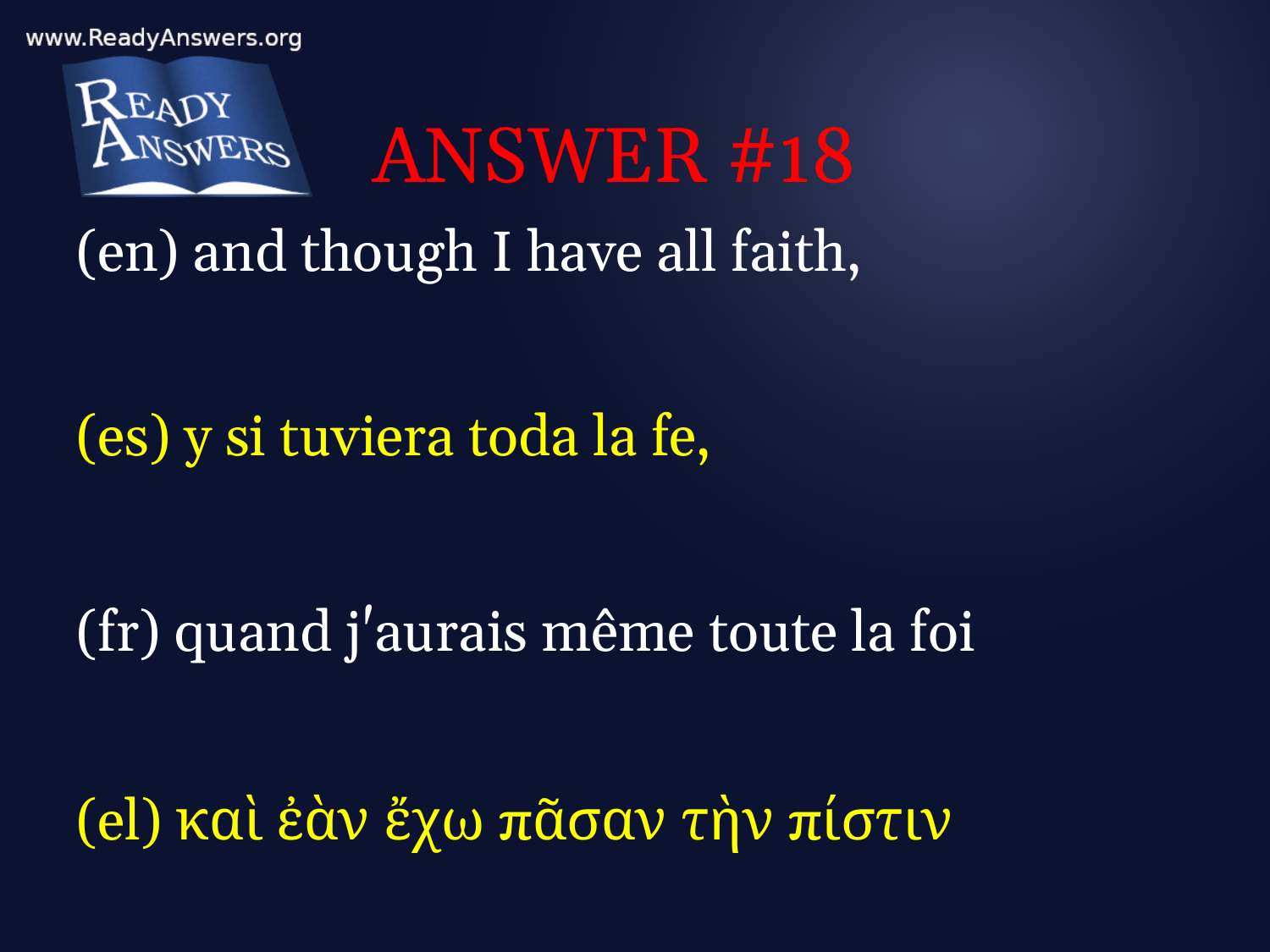

# ANSWER #18
(en) and though I have all faith,
(es) y si tuviera toda la fe,
(fr) quand j'aurais même toute la foi
(el) καὶ ἐὰν ἔχω πᾶσαν τὴν πίστιν